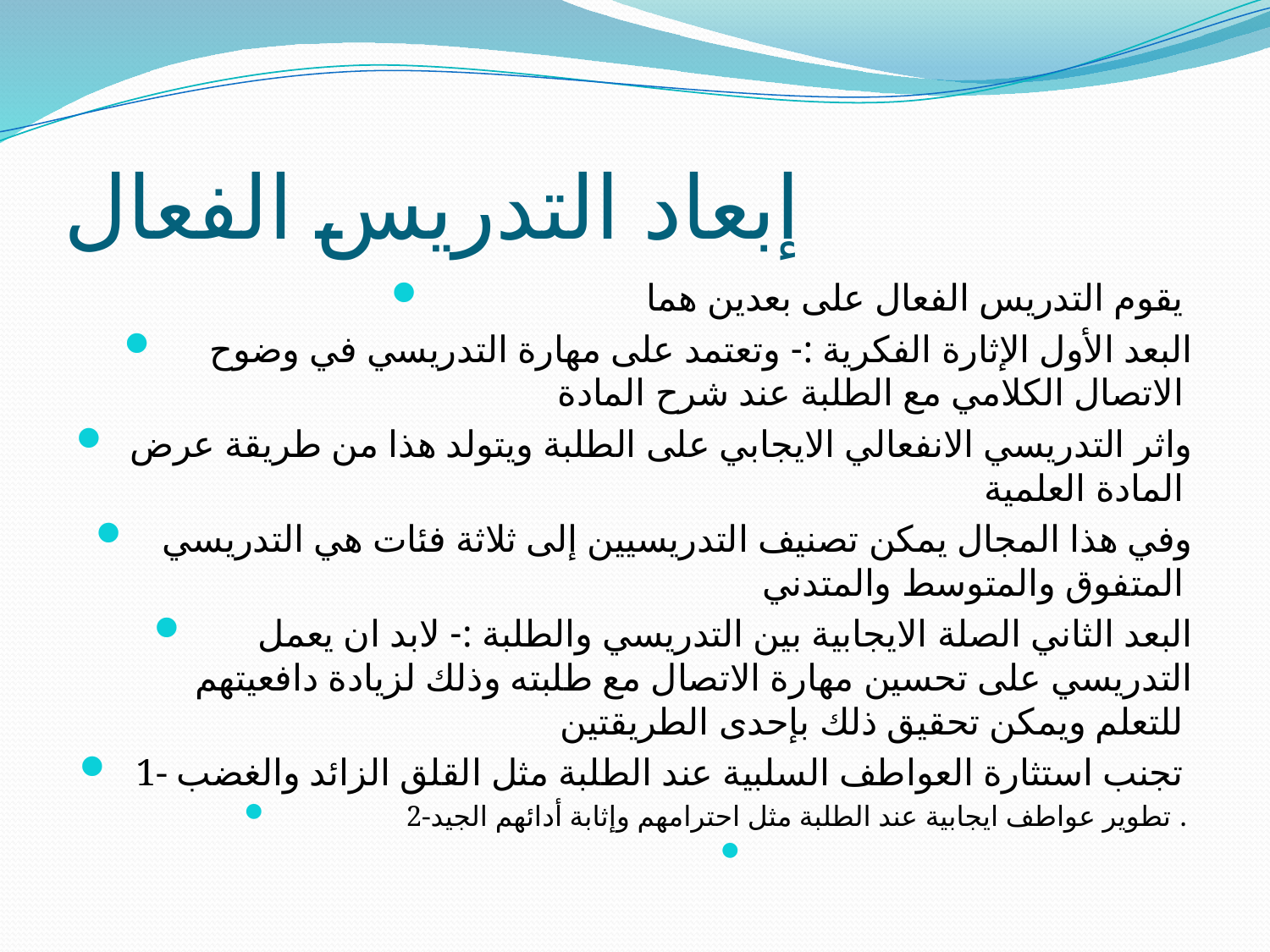

# إبعاد التدريس الفعال
يقوم التدريس الفعال على بعدين هما
البعد الأول الإثارة الفكرية :- وتعتمد على مهارة التدريسي في وضوح الاتصال الكلامي مع الطلبة عند شرح المادة
واثر التدريسي الانفعالي الايجابي على الطلبة ويتولد هذا من طريقة عرض المادة العلمية
وفي هذا المجال يمكن تصنيف التدريسيين إلى ثلاثة فئات هي التدريسي المتفوق والمتوسط والمتدني
البعد الثاني الصلة الايجابية بين التدريسي والطلبة :- لابد ان يعمل التدريسي على تحسين مهارة الاتصال مع طلبته وذلك لزيادة دافعيتهم للتعلم ويمكن تحقيق ذلك بإحدى الطريقتين
1- تجنب استثارة العواطف السلبية عند الطلبة مثل القلق الزائد والغضب
2-تطوير عواطف ايجابية عند الطلبة مثل احترامهم وإثابة أدائهم الجيد .